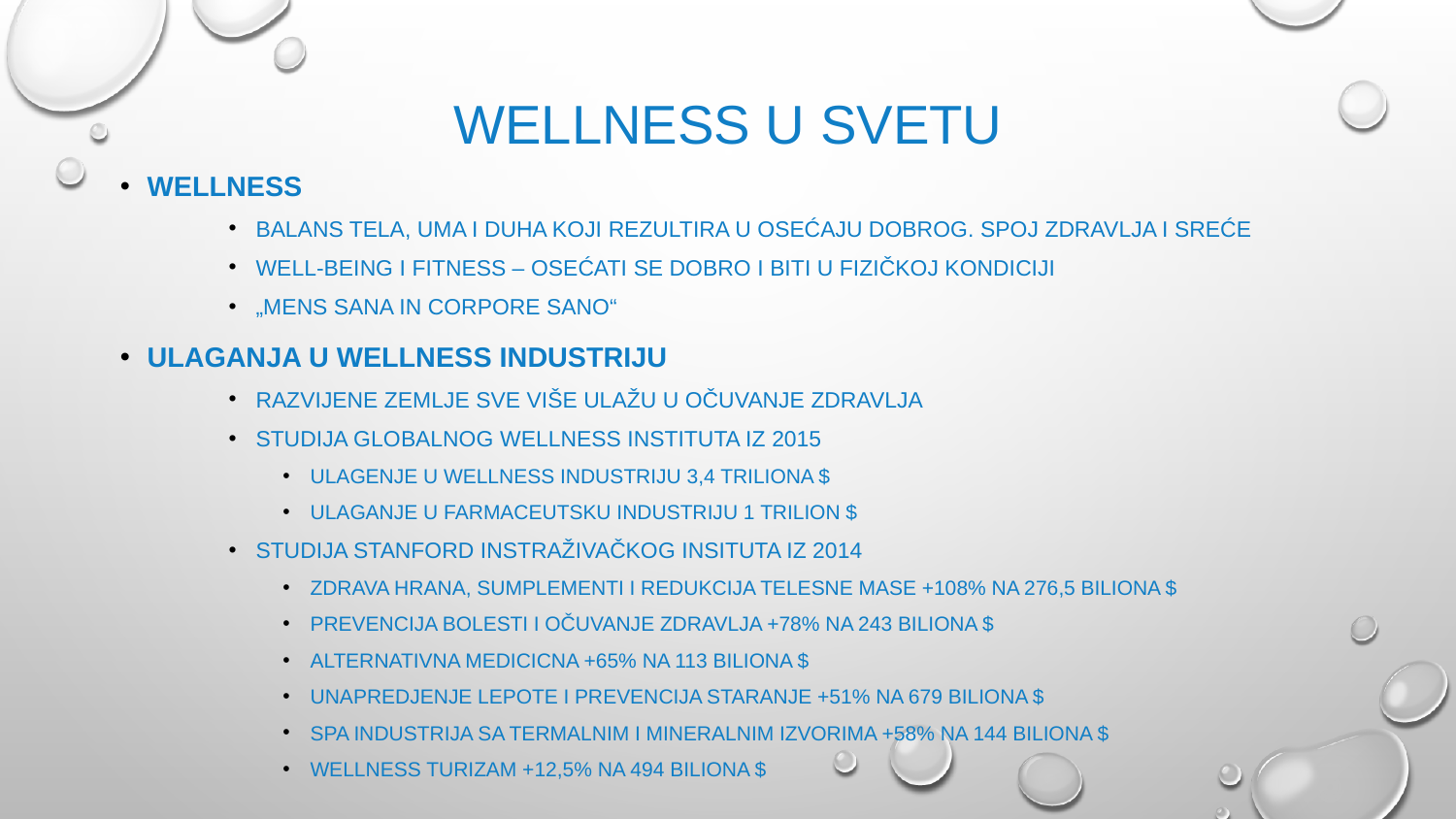

# Wellness u svetu
wellness
balans tela, uma i duha koji rezultira u osećaju dobrog. Spoj zdravlja i sreće
Well-being i fitness – osećati se dobro i biti u fizičkoj kondiciji
„Mens sana in corpore sano“
Ulaganja u wellness industriju
Razvijene zemlje sve više ulažu u očuvanje zdravlja
Studija globalnog wellness instituta iz 2015
Ulagenje u wellness industriju 3,4 triliona $
Ulaganje u farmaceutsku industriju 1 trilion $
Studija stanford instraživačkog insituta iz 2014
Zdrava hrana, sumplementi i redukcija telesne mase +108% na 276,5 biliona $
Prevencija bolesti i očuvanje zdravlja +78% na 243 biliona $
Alternativna medicicna +65% na 113 biliona $
Unapredjenje lepote i prevencija staranje +51% na 679 biliona $
Spa industrija sa termalnim i mineralnim izvorima +58% na 144 biliona $
Wellness turizam +12,5% na 494 biliona $